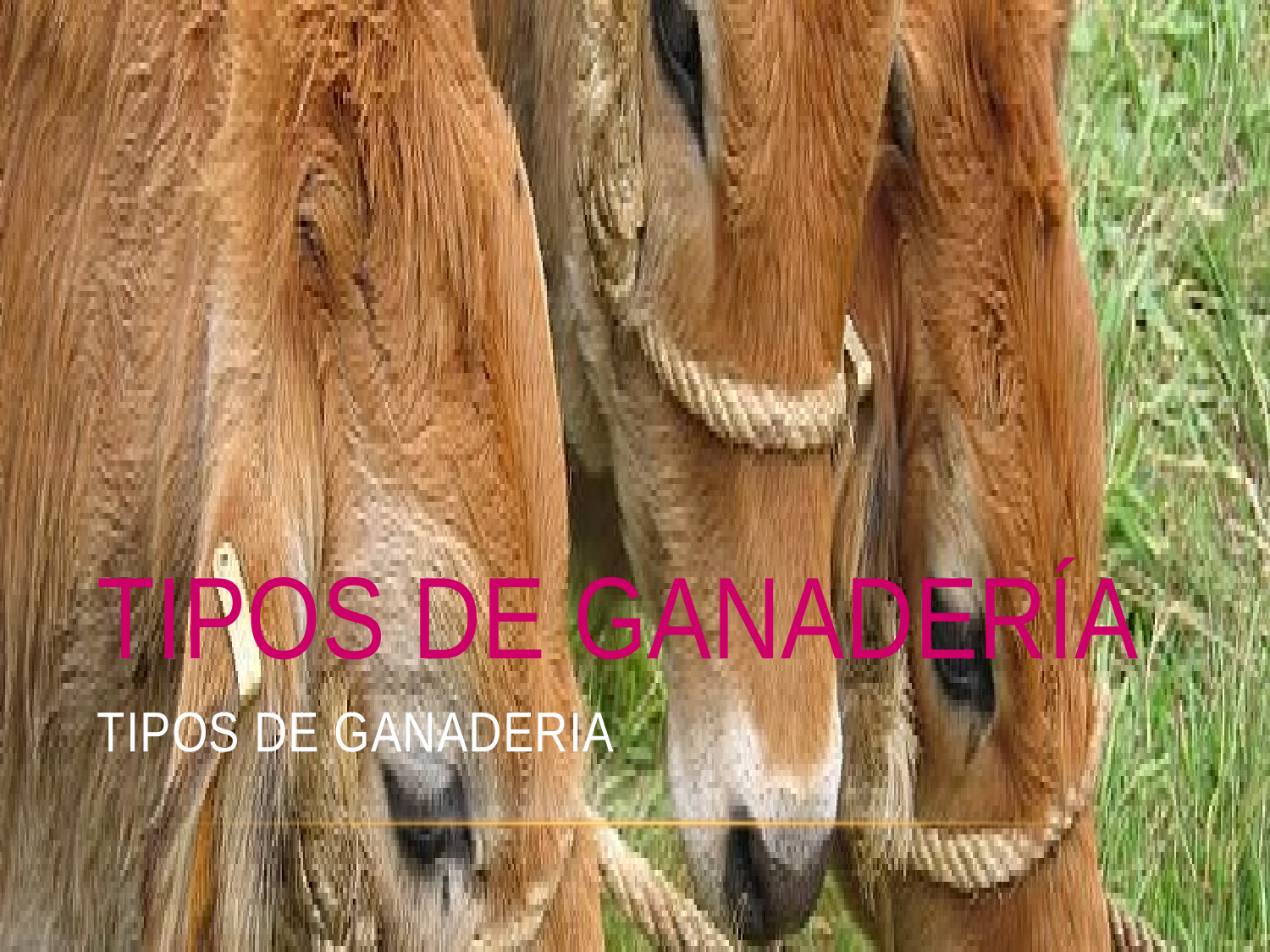

TIPOS DE GANADERÍA
# TIPOS DE GANADERIA